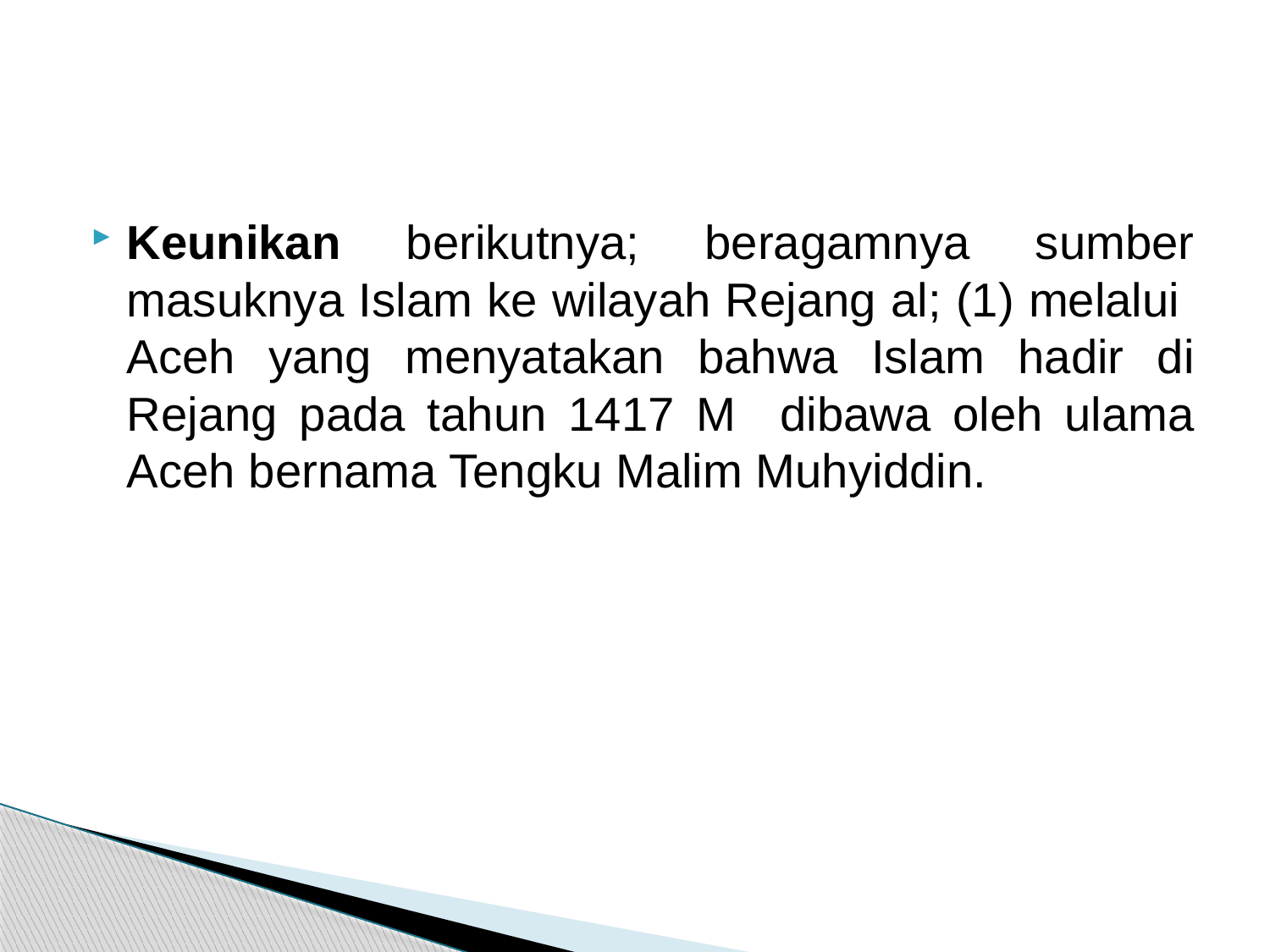

#
Keunikan berikutnya; beragamnya sumber masuknya Islam ke wilayah Rejang al; (1) melalui  Aceh yang menyatakan bahwa Islam hadir di Rejang pada tahun 1417 M  dibawa oleh ulama Aceh bernama Tengku Malim Muhyiddin.